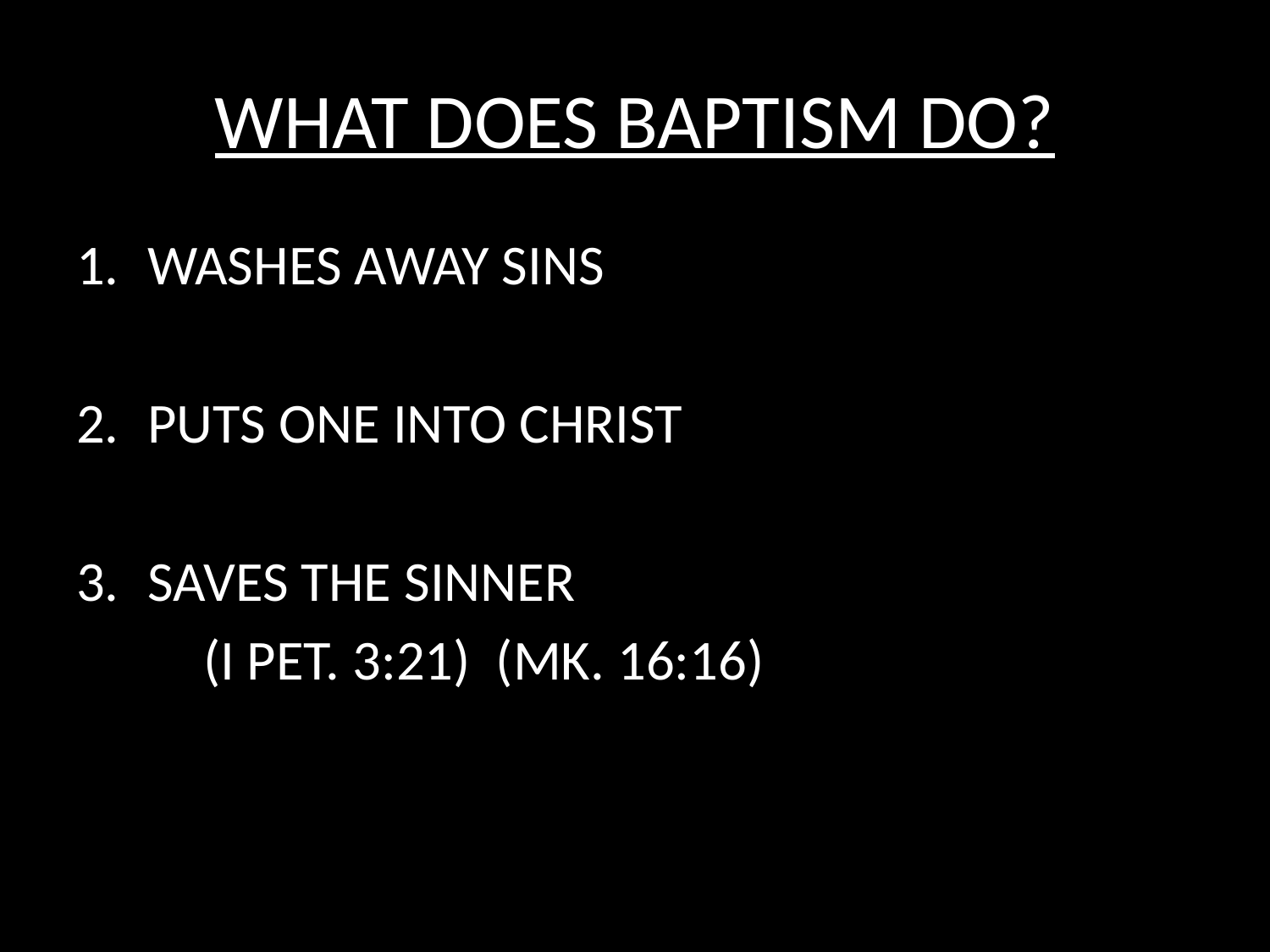

# WHAT DOES BAPTISM DO?
WASHES AWAY SINS

PUTS ONE INTO CHRIST

SAVES THE SINNER
	(I PET. 3:21)  (MK. 16:16)